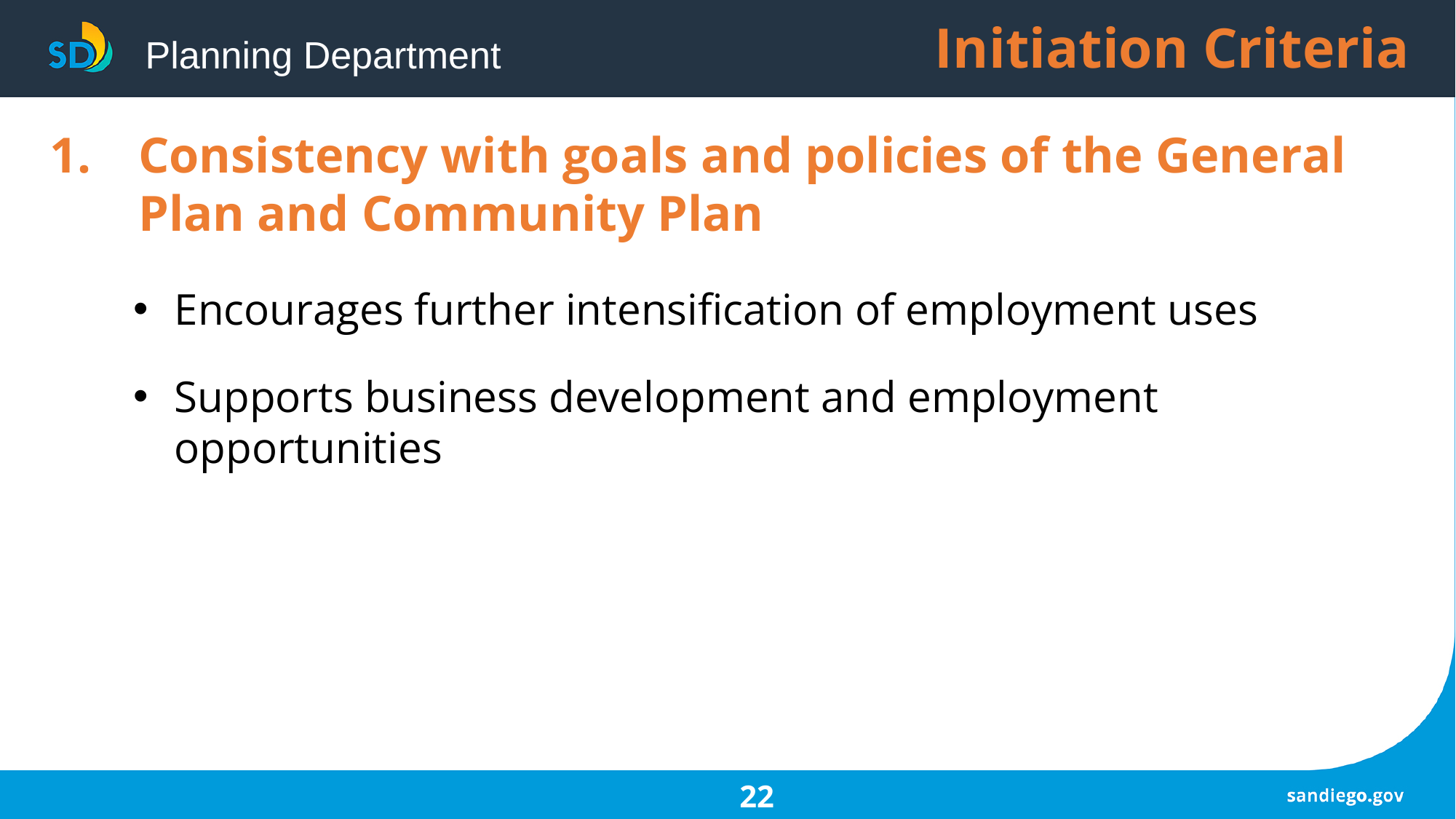

Initiation Criteria
Consistency with goals and policies of the General Plan and Community Plan

Encourages further intensification of employment uses
Supports business development and employment opportunities
22